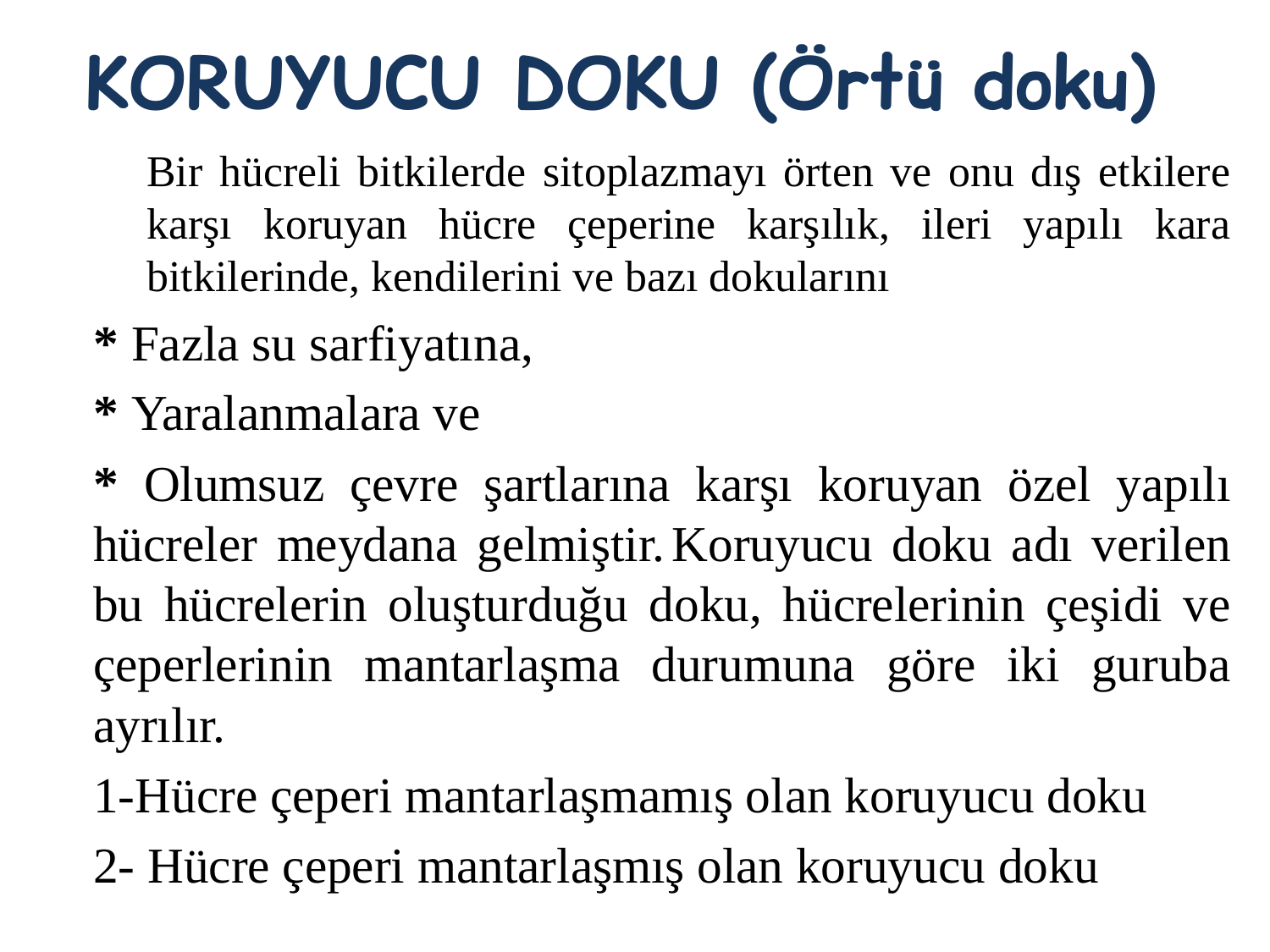

# KORUYUCU DOKU (Örtü doku)
	Bir hücreli bitkilerde sitoplazmayı örten ve onu dış etkilere karşı koruyan hücre çeperine karşılık, ileri yapılı kara bitkilerinde, kendilerini ve bazı dokularını
		* Fazla su sarfiyatına,
		* Yaralanmalara ve
		* Olumsuz çevre şartlarına karşı koruyan özel yapılı hücreler meydana gelmiştir.	Koruyucu doku adı verilen bu hücrelerin oluşturduğu doku, hücrelerinin çeşidi ve çeperlerinin mantarlaşma durumuna göre iki guruba ayrılır.
		1-Hücre çeperi mantarlaşmamış olan koruyucu doku
		2- Hücre çeperi mantarlaşmış olan koruyucu doku